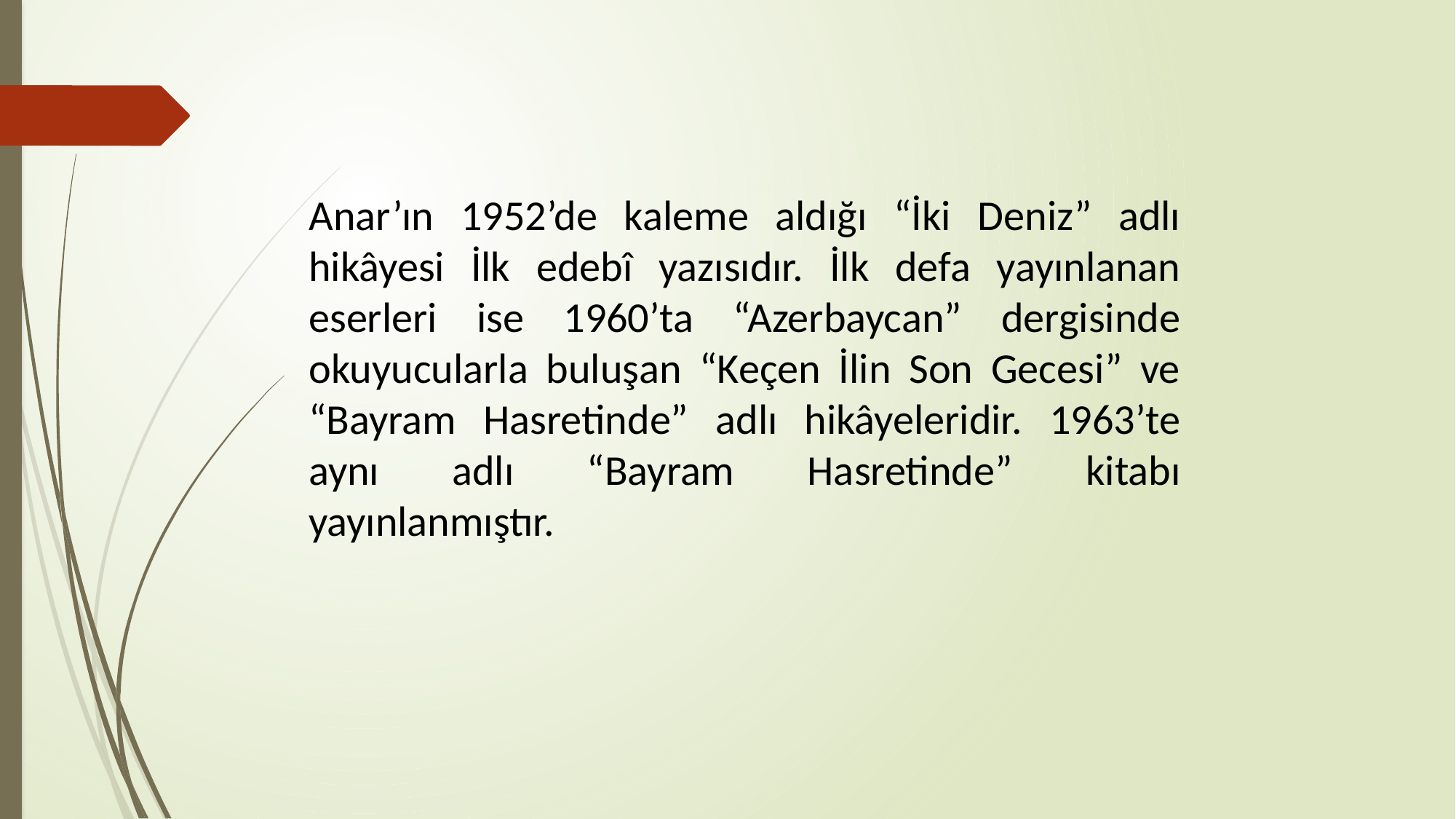

Anar’ın 1952’de kaleme aldığı “İki Deniz” adlı hikâyesi İlk edebî yazısıdır. İlk defa yayınlanan eserleri ise 1960’ta “Azerbaycan” dergisinde okuyucularla buluşan “Keçen İlin Son Gecesi” ve “Bayram Hasretinde” adlı hikâyeleridir. 1963’te aynı adlı “Bayram Hasretinde” kitabı yayınlanmıştır.